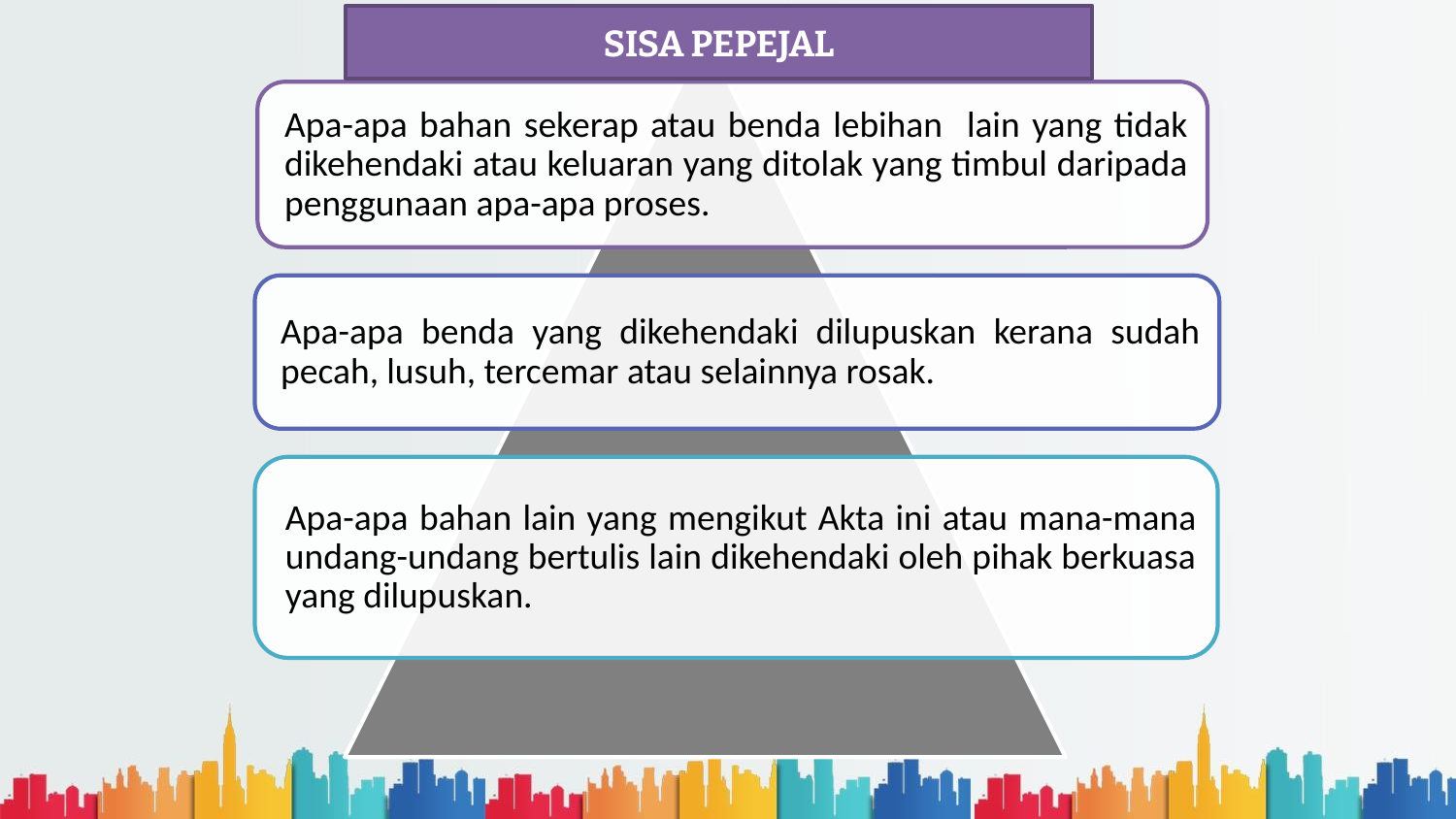

SISA PEPEJAL
Apa-apa bahan sekerap atau benda lebihan  lain yang tidak dikehendaki atau keluaran yang ditolak yang timbul daripada penggunaan apa-apa proses.
Apa-apa benda yang dikehendaki dilupuskan kerana sudah pecah, lusuh, tercemar atau selainnya rosak.
Apa-apa bahan lain yang mengikut Akta ini atau mana-mana undang-undang bertulis lain dikehendaki oleh pihak berkuasa yang dilupuskan.